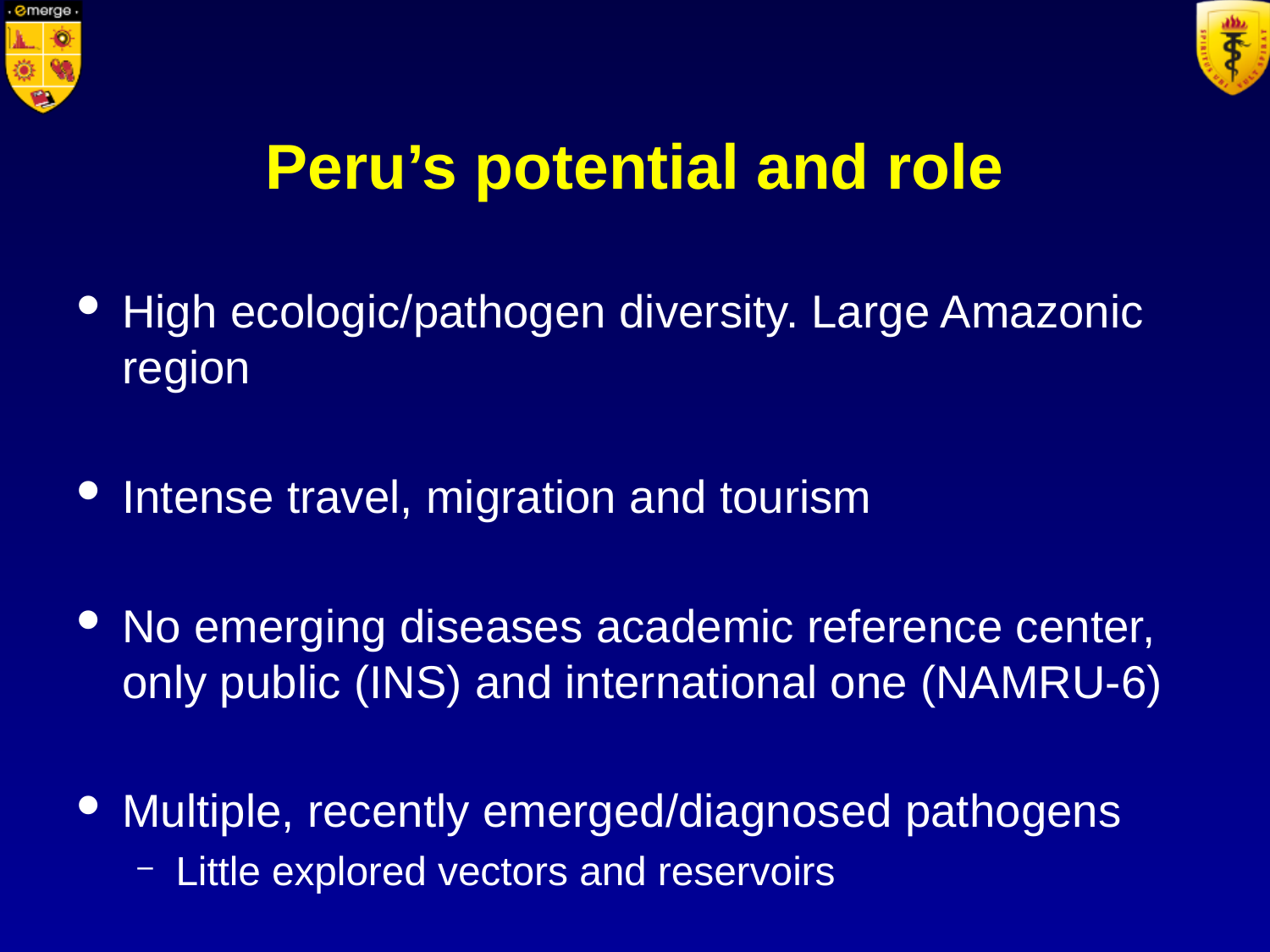

# Peru’s potential and role
High ecologic/pathogen diversity. Large Amazonic region

Intense travel, migration and tourism

No emerging diseases academic reference center, only public (INS) and international one (NAMRU-6)

Multiple, recently emerged/diagnosed pathogens
Little explored vectors and reservoirs